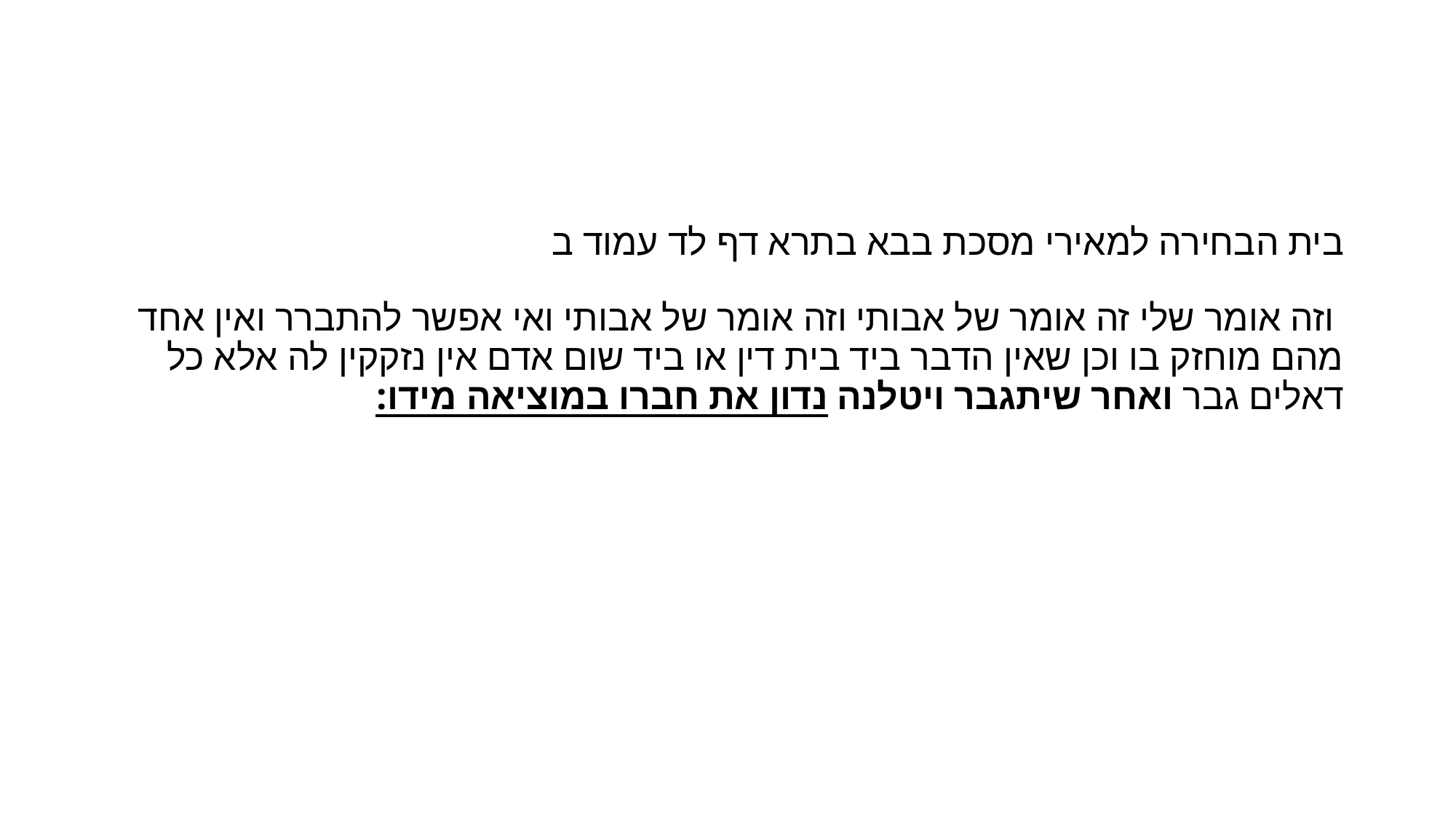

#
בית הבחירה למאירי מסכת בבא בתרא דף לד עמוד ב
 וזה אומר שלי זה אומר של אבותי וזה אומר של אבותי ואי אפשר להתברר ואין אחד מהם מוחזק בו וכן שאין הדבר ביד בית דין או ביד שום אדם אין נזקקין לה אלא כל דאלים גבר ואחר שיתגבר ויטלנה נדון את חברו במוציאה מידו: